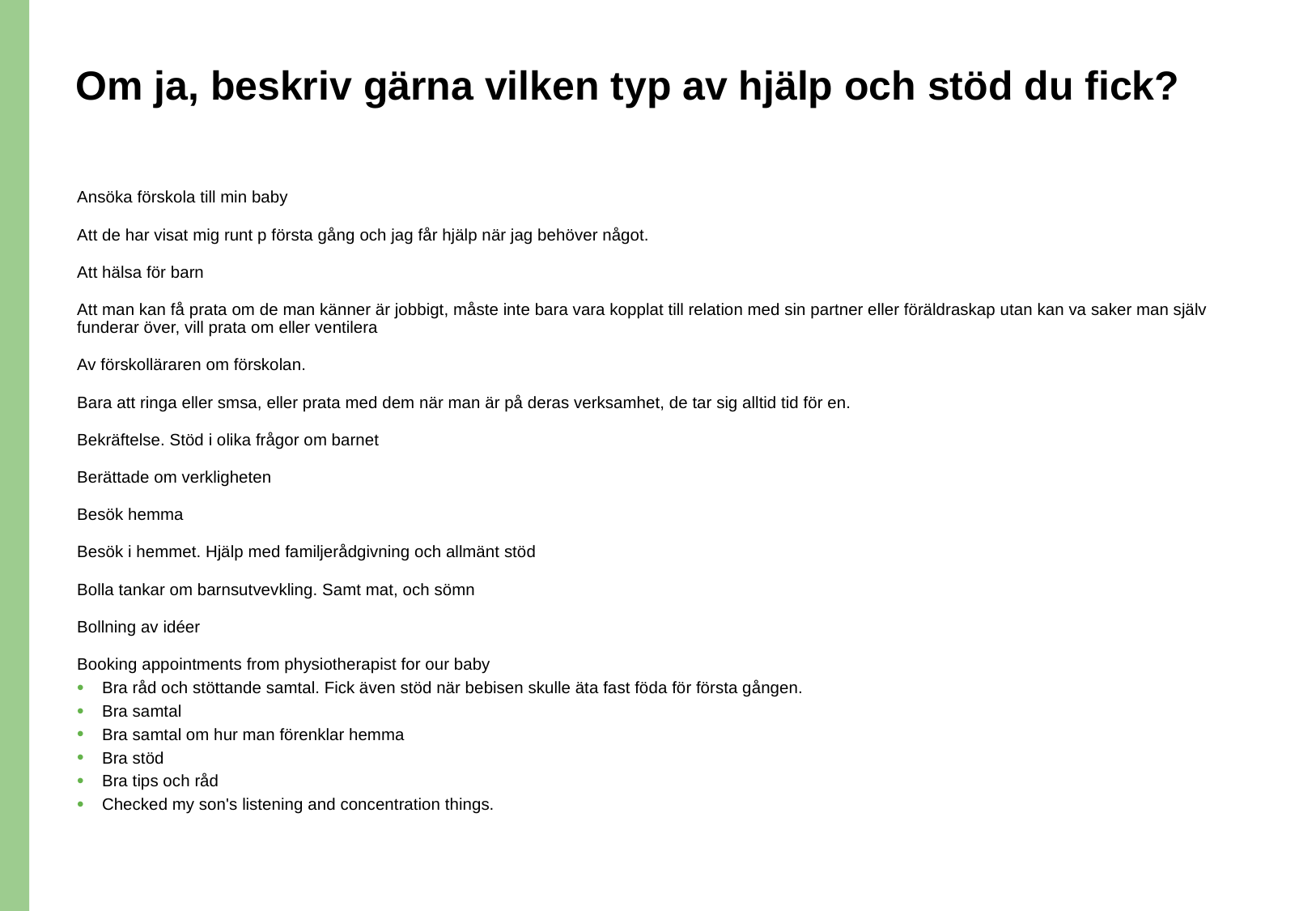

# Om ja, beskriv gärna vilken typ av hjälp och stöd du fick?
Ansöka förskola till min baby
Att de har visat mig runt p första gång och jag får hjälp när jag behöver något.
Att hälsa för barn
Att man kan få prata om de man känner är jobbigt, måste inte bara vara kopplat till relation med sin partner eller föräldraskap utan kan va saker man själv funderar över, vill prata om eller ventilera
Av förskolläraren om förskolan.
Bara att ringa eller smsa, eller prata med dem när man är på deras verksamhet, de tar sig alltid tid för en.
Bekräftelse. Stöd i olika frågor om barnet
Berättade om verkligheten
Besök hemma
Besök i hemmet. Hjälp med familjerådgivning och allmänt stöd
Bolla tankar om barnsutvevkling. Samt mat, och sömn
Bollning av idéer
Booking appointments from physiotherapist for our baby
Bra råd och stöttande samtal. Fick även stöd när bebisen skulle äta fast föda för första gången.
Bra samtal
Bra samtal om hur man förenklar hemma
Bra stöd
Bra tips och råd
Checked my son's listening and concentration things.